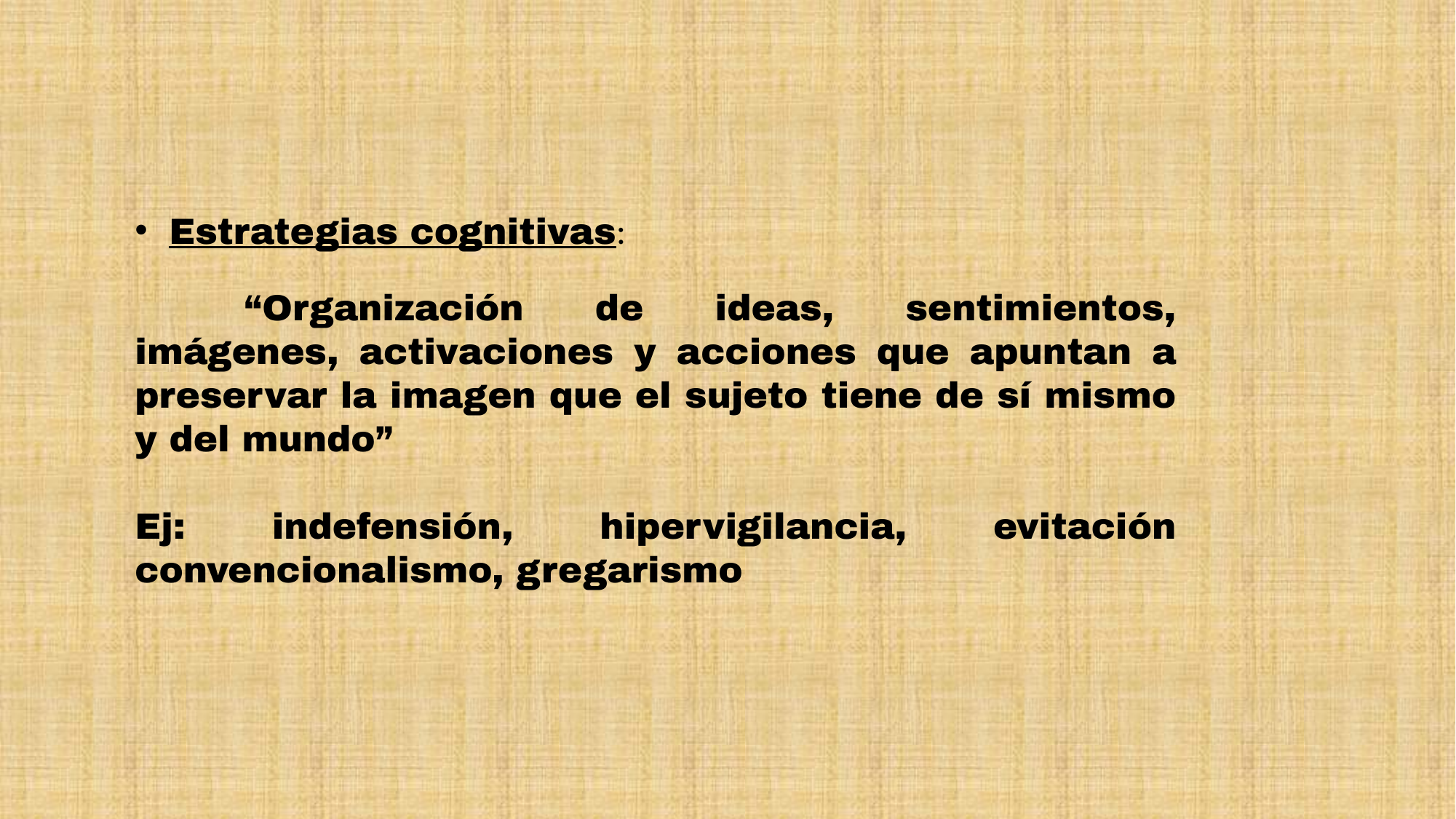

Estrategias cognitivas:

	“Organización de ideas, sentimientos, imágenes, activaciones y acciones que apuntan a preservar la imagen que el sujeto tiene de sí mismo y del mundo”

Ej: indefensión, hipervigilancia, evitación convencionalismo, gregarismo